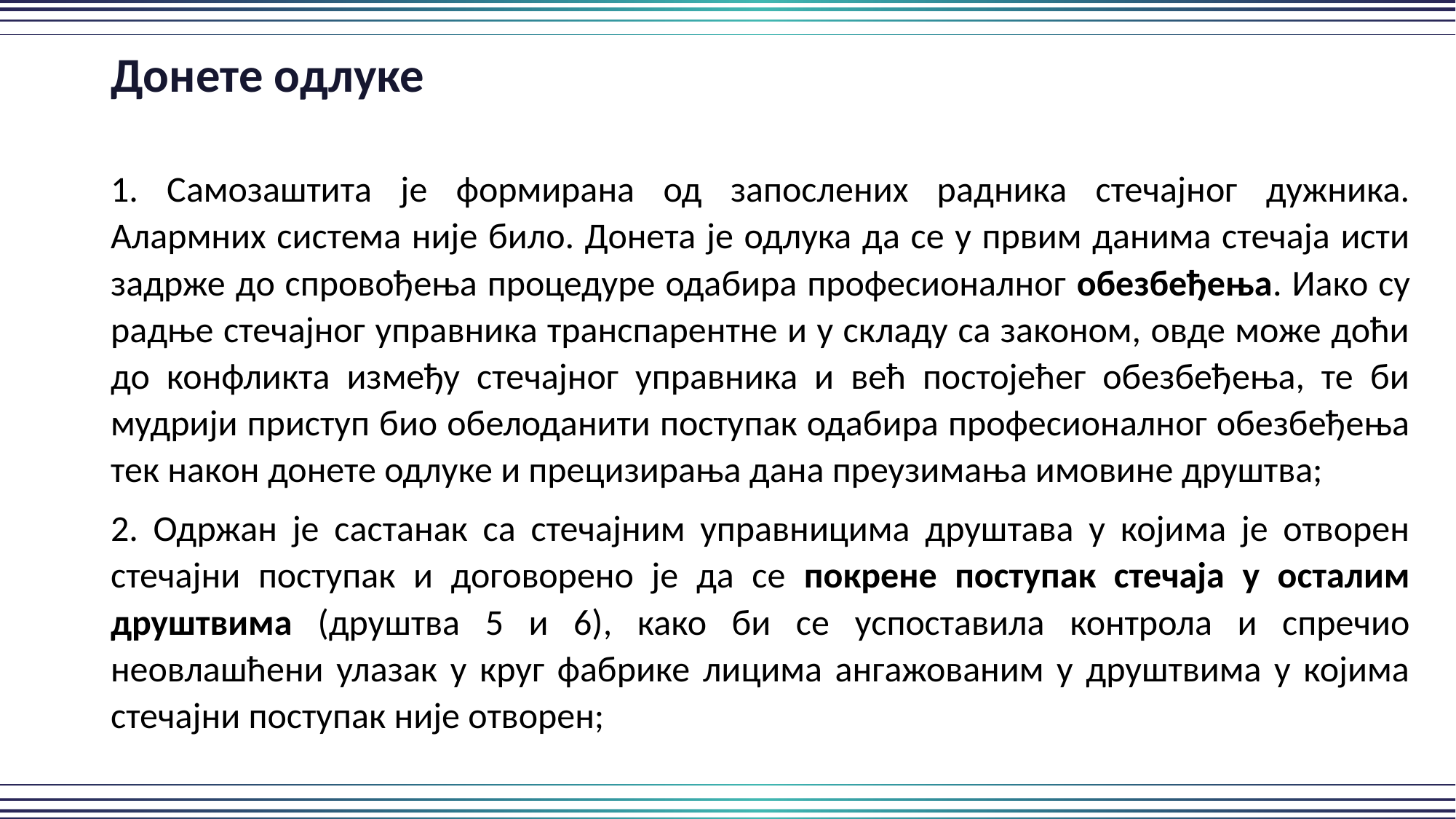

Донете одлуке
1. Самозаштита је формирана од запослених радника стечајног дужника. Алармних система није било. Донета је одлука да се у првим данима стечаја исти задрже до спровођења процедуре одабира професионалног обезбеђења. Иако су радње стечајног управника транспарентне и у складу са законом, овде може доћи до конфликта између стечајног управника и већ постојећег обезбеђења, те би мудрији приступ био обелоданити поступак одабира професионалног обезбеђења тек након донете одлуке и прецизирања дана преузимања имовине друштва;
2. Одржан је састанак са стечајним управницима друштава у којима је отворен стечајни поступак и договорено је да се покрене поступак стечаја у осталим друштвима (друштва 5 и 6), како би се успоставила контрола и спречио неовлашћени улазак у круг фабрике лицима ангажованим у друштвима у којима стечајни поступак није отворен;